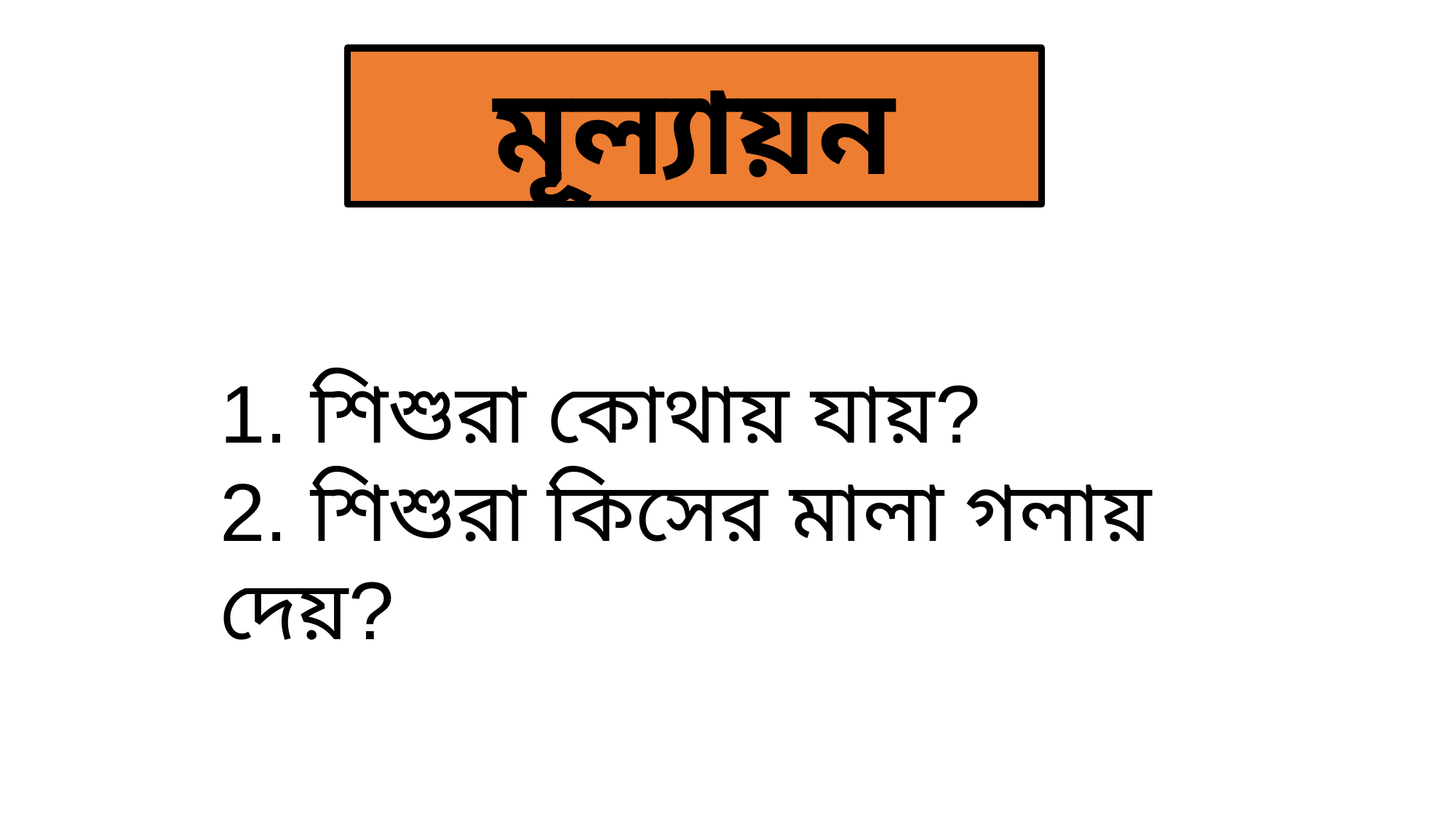

মূল্যায়ন
1. শিশুরা কোথায় যায়?
2. শিশুরা কিসের মালা গলায় দেয়?